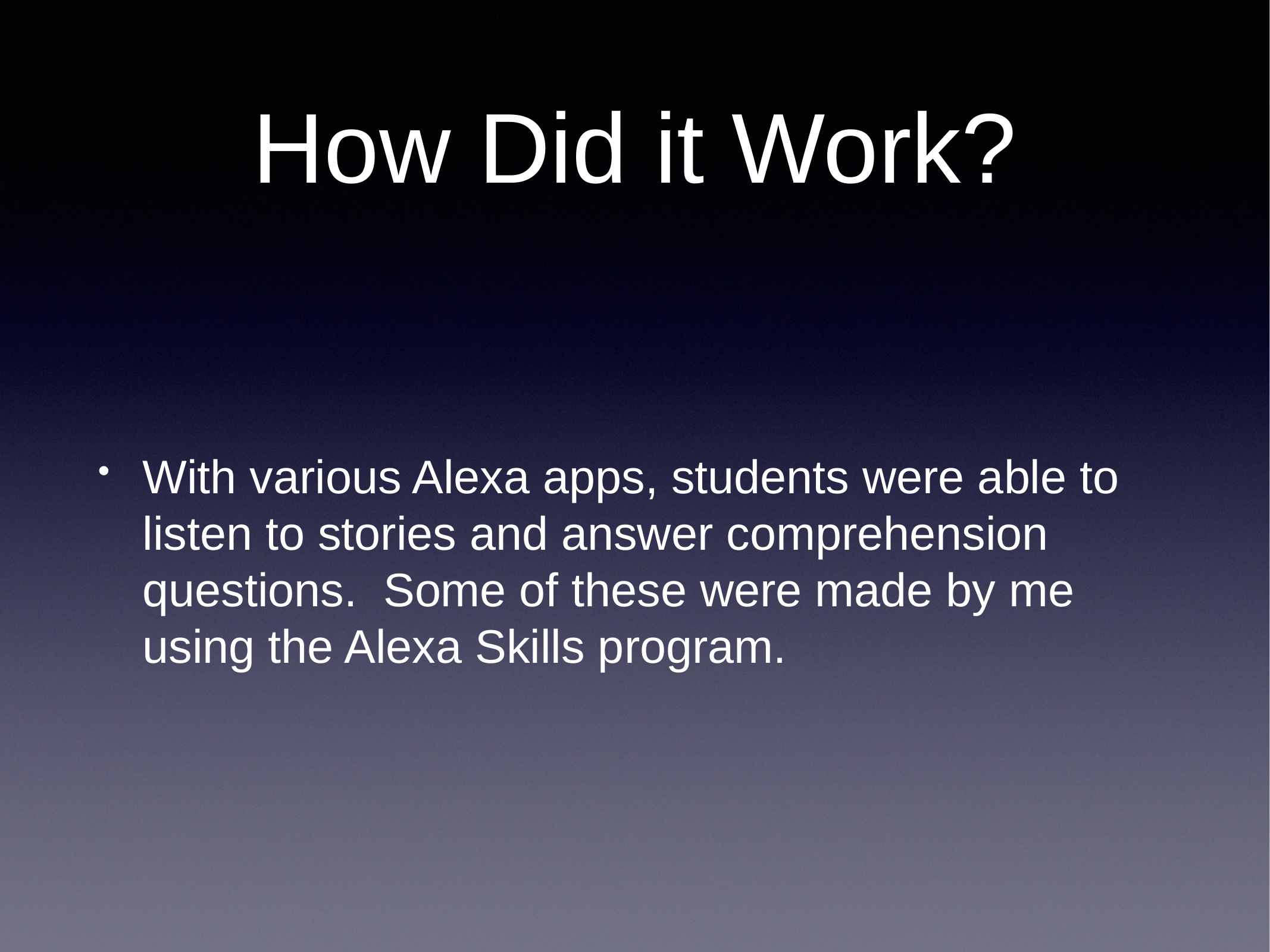

# How Did it Work?
With various Alexa apps, students were able to listen to stories and answer comprehension questions.  Some of these were made by me using the Alexa Skills program.